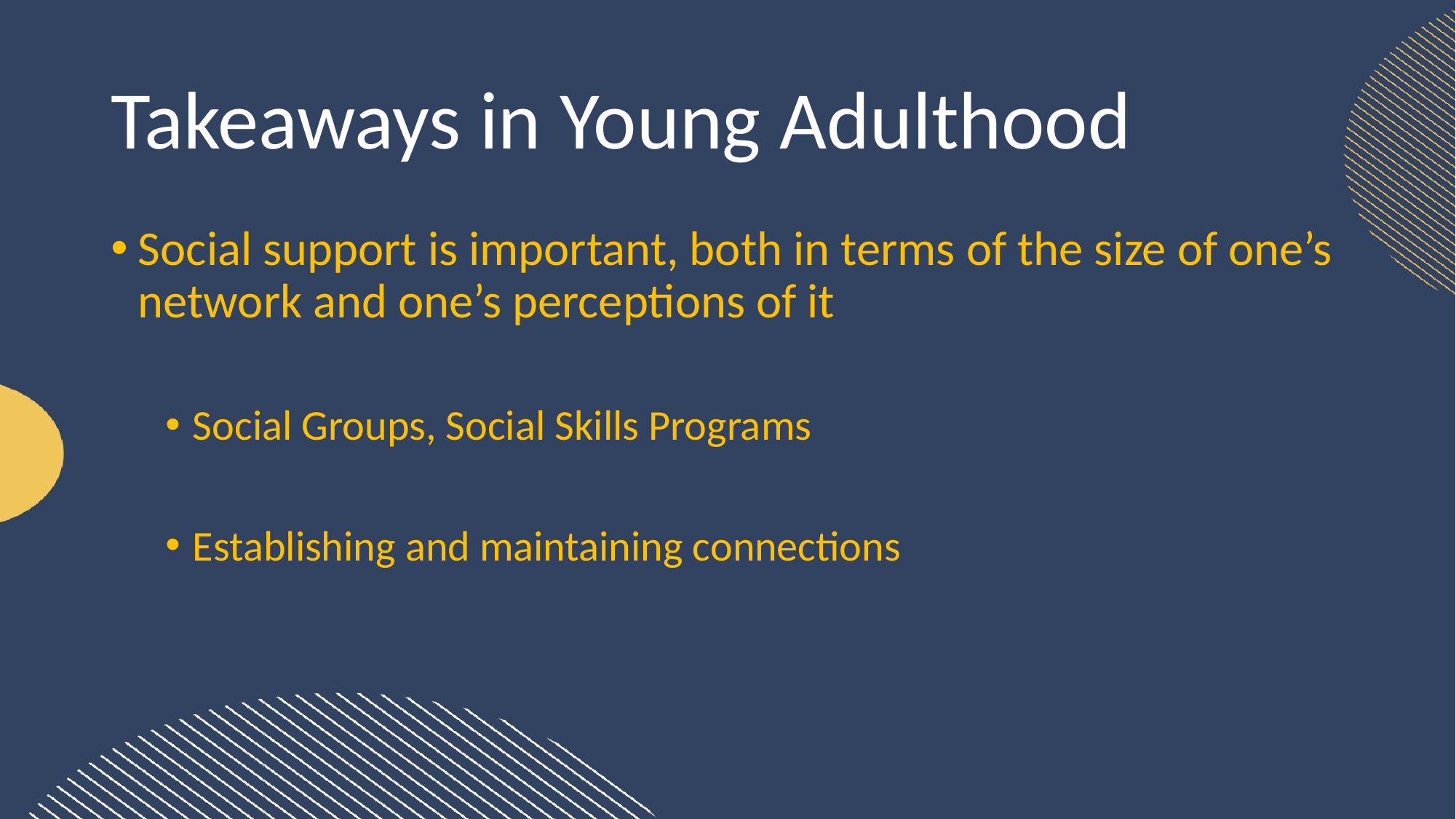

# Takeaways in Young Adulthood
Social support is important, both in terms of the size of one’s network and one’s perceptions of it

Social Groups, Social Skills Programs

Establishing and maintaining connections